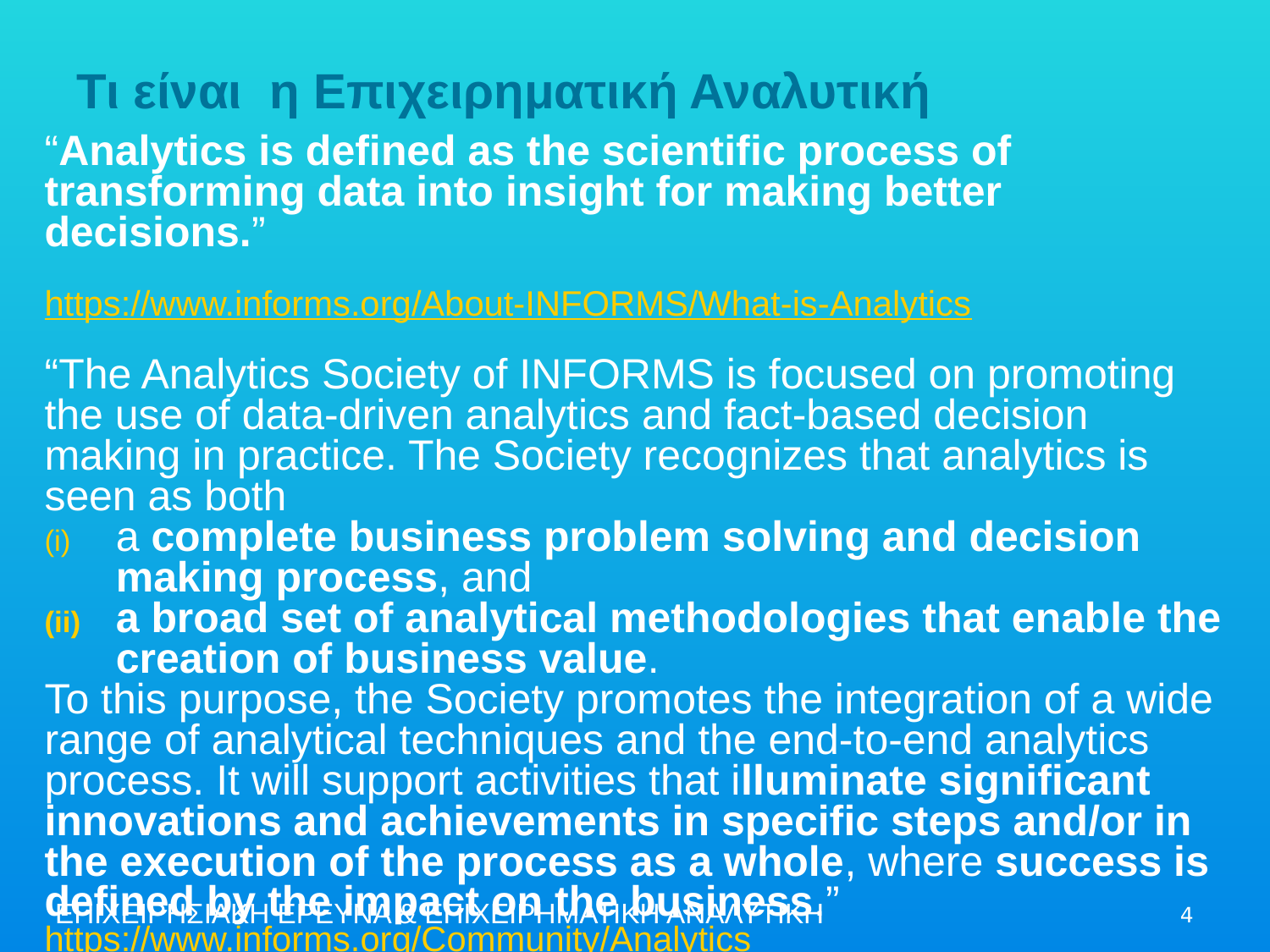

# Tι είναι  η Επιχειρηματική Αναλυτική
“Analytics is defined as the scientific process of transforming data into insight for making better decisions.”

https://www.informs.org/About-INFORMS/What-is-Analytics

“The Analytics Society of INFORMS is focused on promoting the use of data-driven analytics and fact-based decision making in practice. The Society recognizes that analytics is seen as both
a complete business problem solving and decision making process, and
a broad set of analytical methodologies that enable the creation of business value.
To this purpose, the Society promotes the integration of a wide range of analytical techniques and the end-to-end analytics process. It will support activities that illuminate significant innovations and achievements in specific steps and/or in the execution of the process as a whole, where success is defined by the impact on the business.”
https://www.informs.org/Community/Analytics
4
ΕΠΙΧΕΙΡΗΣΙΑΚΗ ΕΡΕΥΝΑ & ΕΠΙΧΕΙΡΗΜΑΤΙΚΗ ΑΝΑΛΥΤΙΚΗ